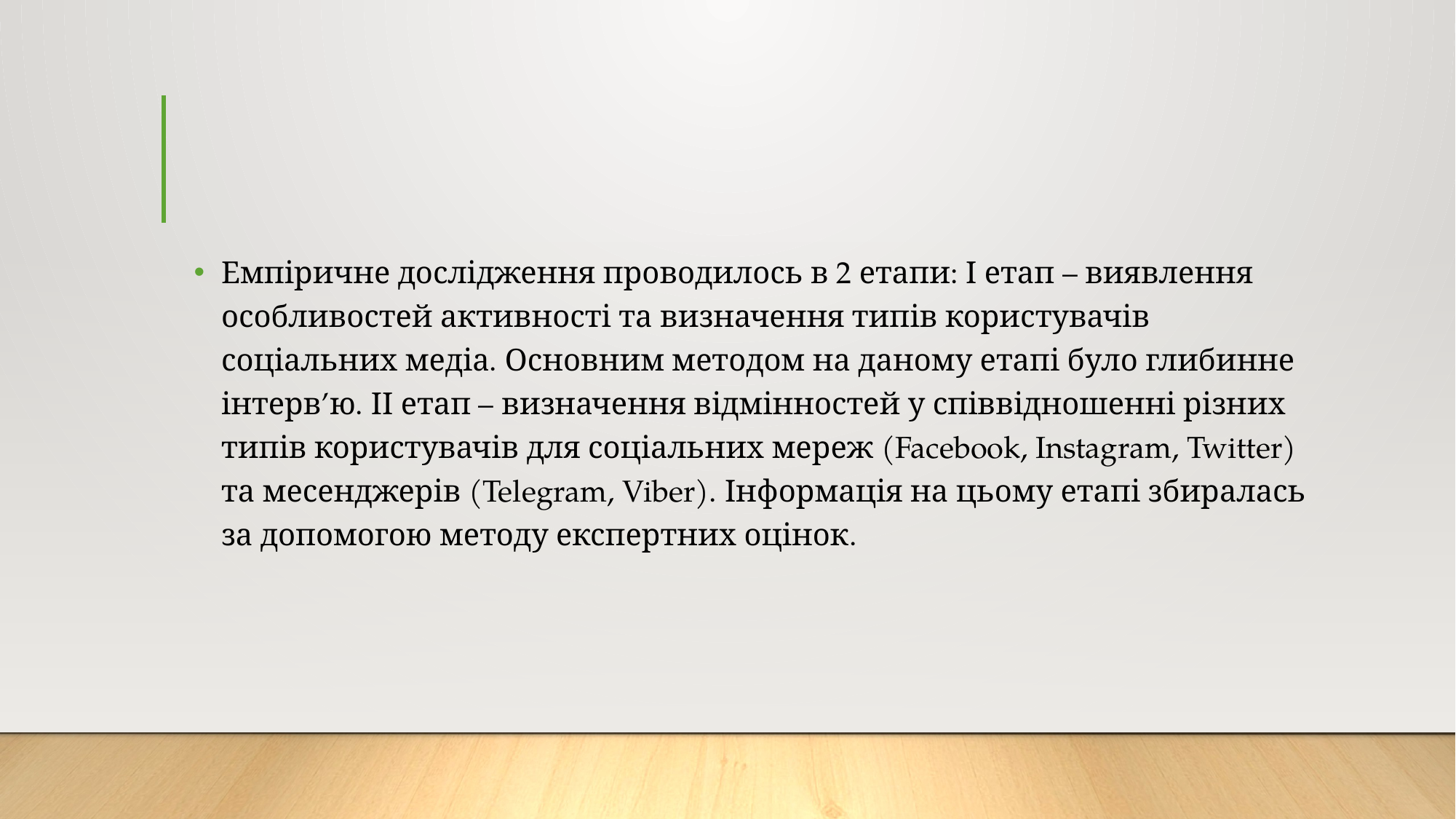

Емпіричне дослідження проводилось в 2 етапи: І етап – виявлення особливостей активності та визначення типів користувачів соціальних медіа. Основним методом на даному етапі було глибинне інтерв’ю. ІІ етап – визначення відмінностей у співвідношенні різних типів користувачів для соціальних мереж (Facebook, Instagram, Twitter) та месенджерів (Telegram, Viber). Інформація на цьому етапі збиралась за допомогою методу експертних оцінок.